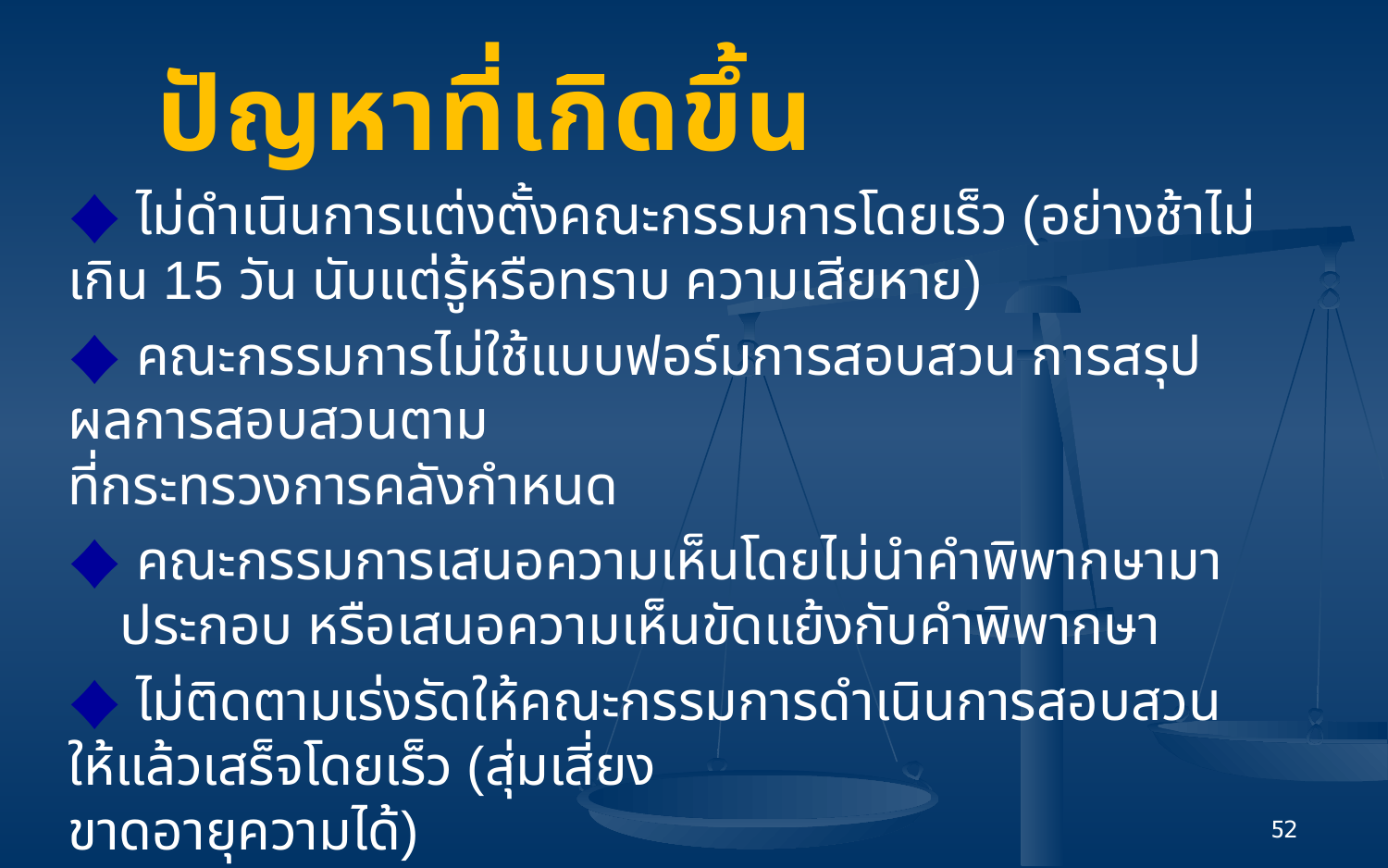

# ปัญหาที่เกิดขึ้น
♦ ไม่ดำเนินการแต่งตั้งคณะกรรมการโดยเร็ว (อย่างช้าไม่เกิน 15 วัน นับแต่รู้หรือทราบ ความเสียหาย)
♦ คณะกรรมการไม่ใช้แบบฟอร์มการสอบสวน การสรุปผลการสอบสวนตาม
ที่กระทรวงการคลังกำหนด
♦ คณะกรรมการเสนอความเห็นโดยไม่นำคำพิพากษามาประกอบ หรือเสนอความเห็นขัดแย้งกับคำพิพากษา
♦ ไม่ติดตามเร่งรัดให้คณะกรรมการดำเนินการสอบสวนให้แล้วเสร็จโดยเร็ว (สุ่มเสี่ยง
ขาดอายุความได้)
52